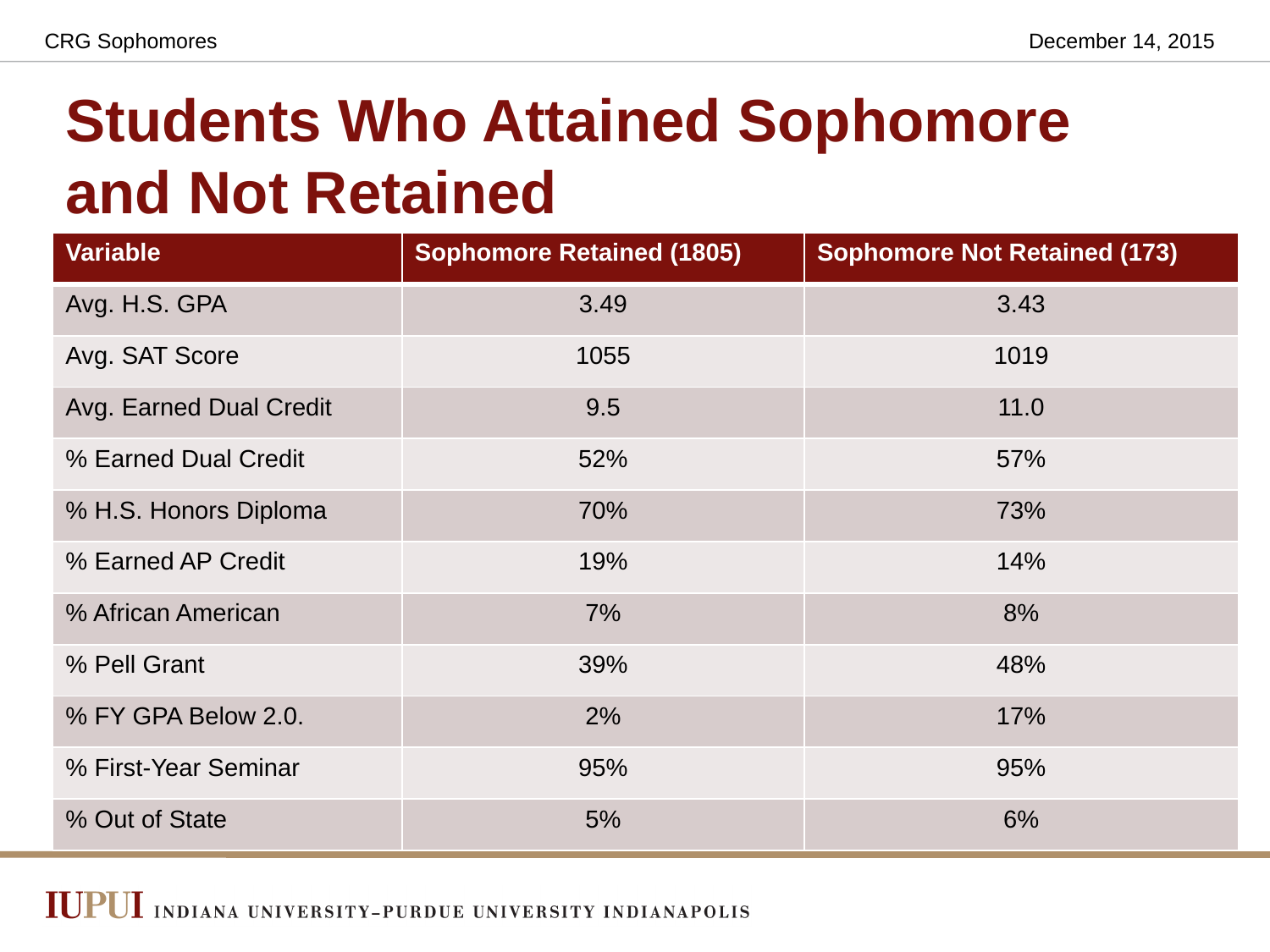

CRG Sophomores
December 14, 2015
# Students Who Attained Sophomore and Not Retained
| Variable | Sophomore Retained (1805) | Sophomore Not Retained (173) |
| --- | --- | --- |
| Avg. H.S. GPA | 3.49 | 3.43 |
| Avg. SAT Score | 1055 | 1019 |
| Avg. Earned Dual Credit | 9.5 | 11.0 |
| % Earned Dual Credit | 52% | 57% |
| % H.S. Honors Diploma | 70% | 73% |
| % Earned AP Credit | 19% | 14% |
| % African American | 7% | 8% |
| % Pell Grant | 39% | 48% |
| % FY GPA Below 2.0. | 2% | 17% |
| % First-Year Seminar | 95% | 95% |
| % Out of State | 5% | 6% |